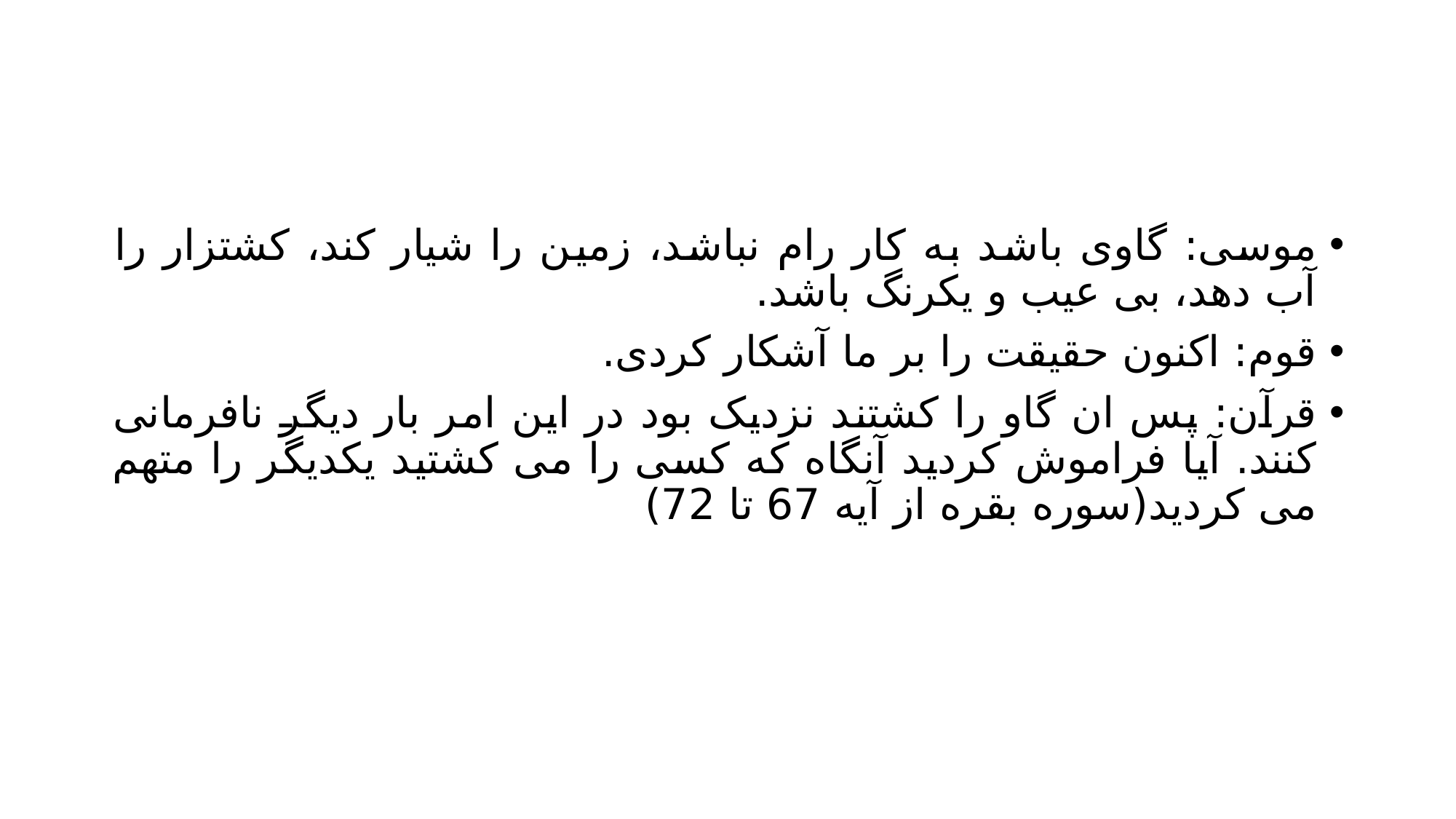

#
موسی: گاوی باشد به کار رام نباشد، زمین را شیار کند، کشتزار را آب دهد، بی عیب و یکرنگ باشد.
قوم: اکنون حقیقت را بر ما آشکار کردی.
قرآن: پس ان گاو را کشتند نزدیک بود در این امر بار دیگر نافرمانی کنند. آیا فراموش کردید آنگاه که کسی را می کشتید یکدیگر را متهم می کردید(سوره بقره از آیه 67 تا 72)